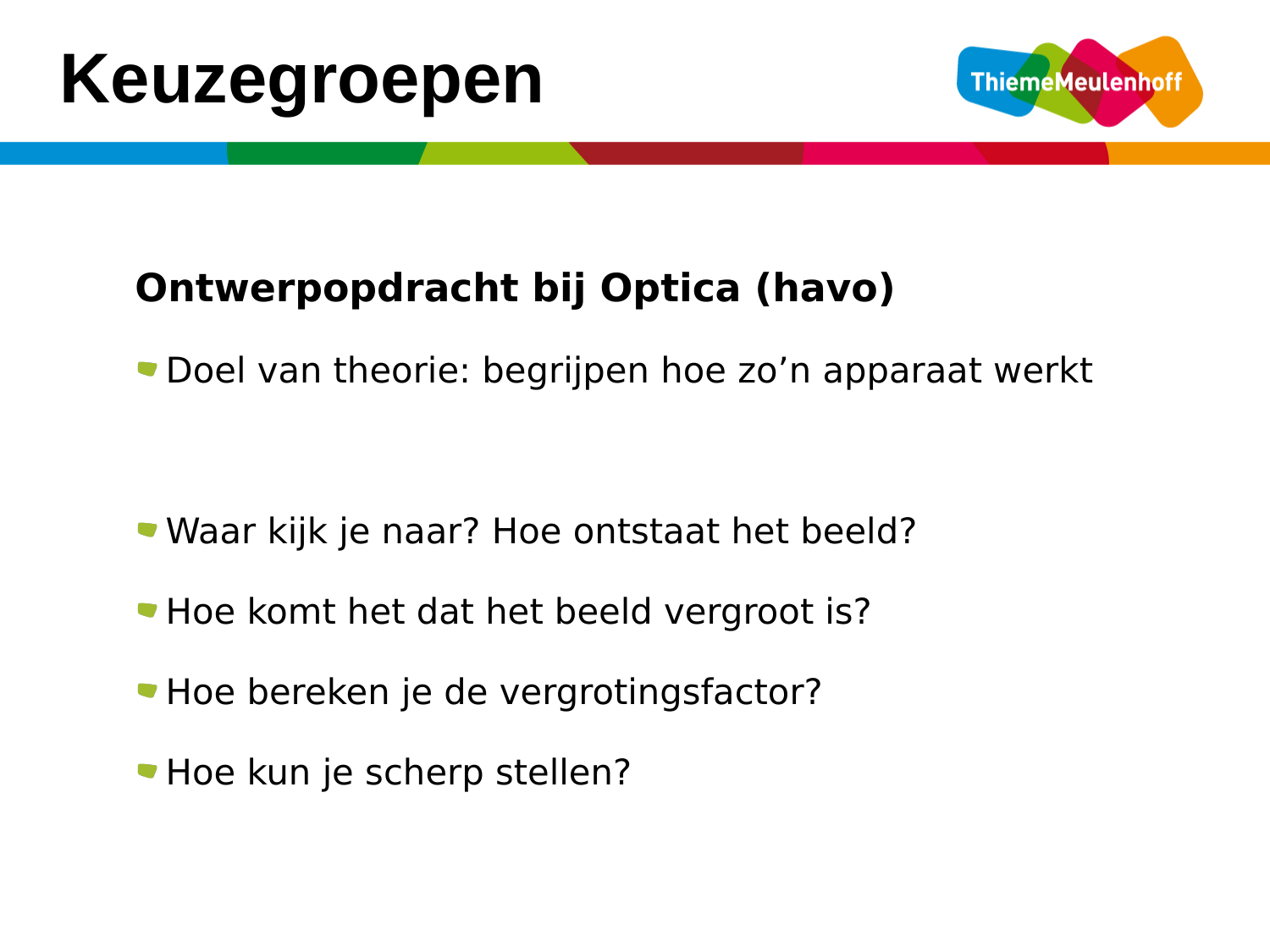

Keuzegroepen

Ontwerpopdracht bij Optica (havo)
Doel van theorie: begrijpen hoe zo’n apparaat werkt

Waar kijk je naar? Hoe ontstaat het beeld?
Hoe komt het dat het beeld vergroot is?
Hoe bereken je de vergrotingsfactor?
Hoe kun je scherp stellen?